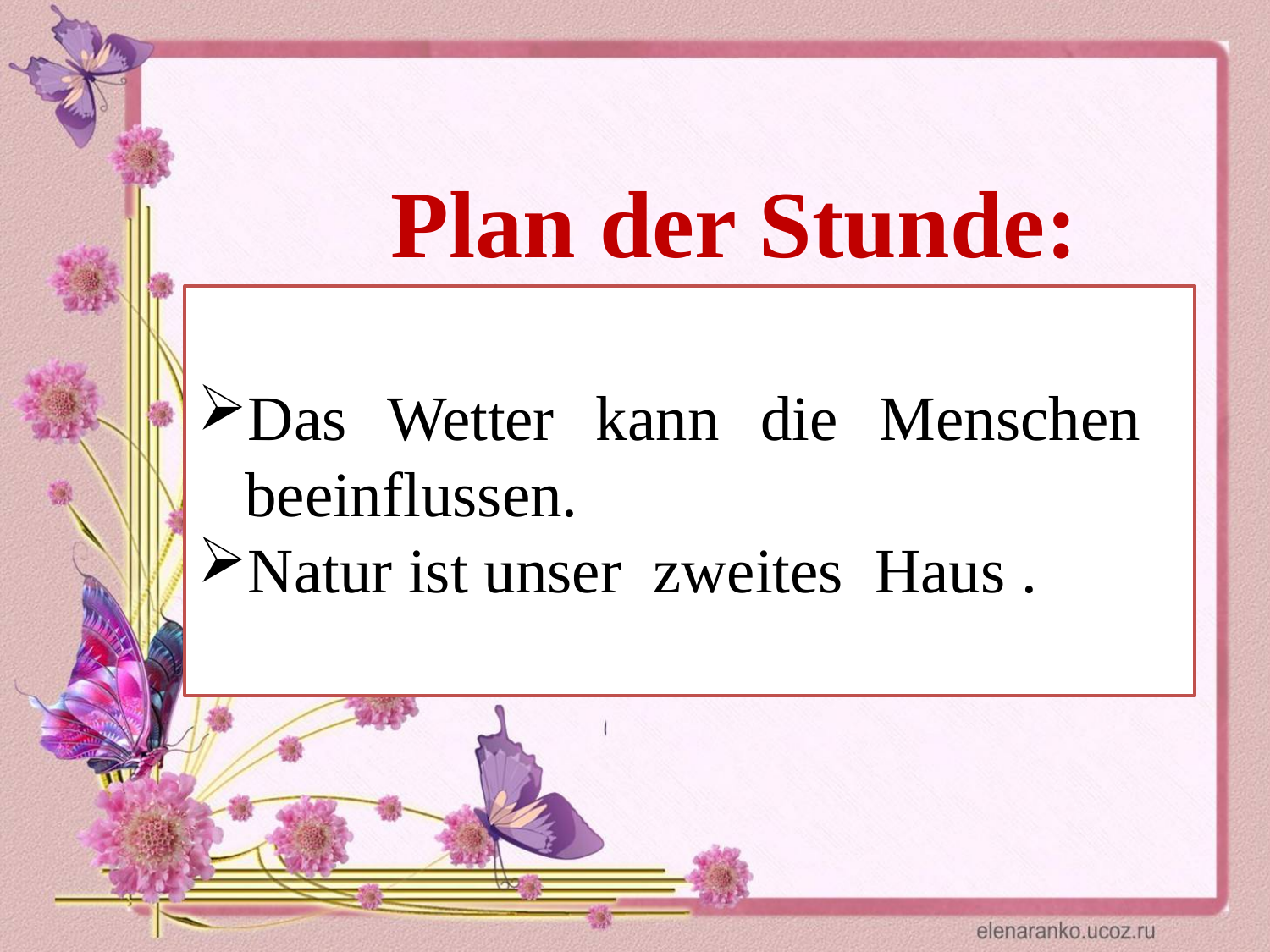

# Plan der Stunde:
Das Wetter kann die Menschen  beeinflussen.
Natur ist unser  zweites  Haus .